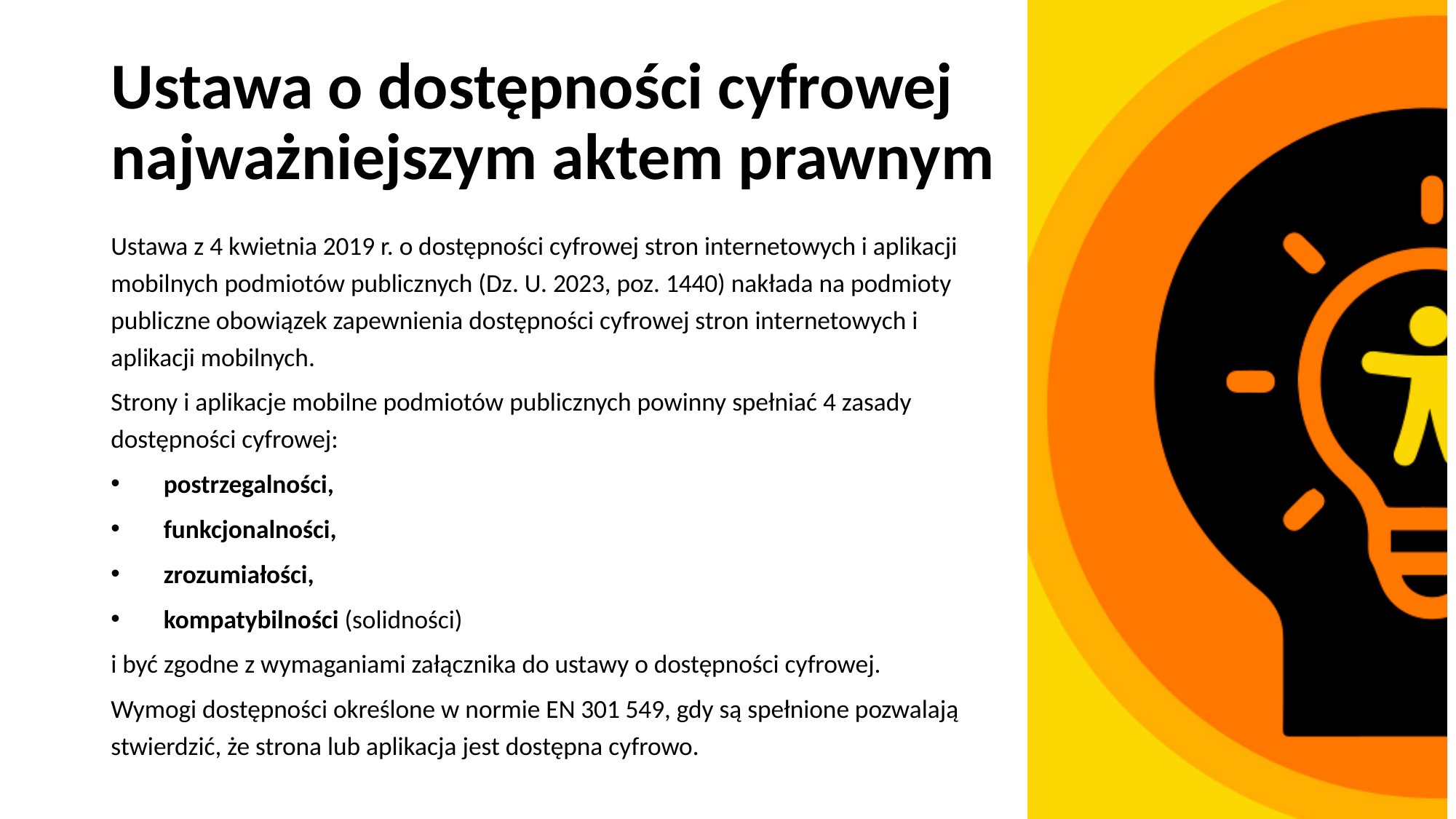

# Ustawa o dostępności cyfrowej najważniejszym aktem prawnym
Ustawa z 4 kwietnia 2019 r. o dostępności cyfrowej stron internetowych i aplikacji mobilnych podmiotów publicznych (Dz. U. 2023, poz. 1440) nakłada na podmioty publiczne obowiązek zapewnienia dostępności cyfrowej stron internetowych i aplikacji mobilnych.
Strony i aplikacje mobilne podmiotów publicznych powinny spełniać 4 zasady dostępności cyfrowej:
postrzegalności,
funkcjonalności,
zrozumiałości,
kompatybilności (solidności)
i być zgodne z wymaganiami załącznika do ustawy o dostępności cyfrowej.
Wymogi dostępności określone w normie EN 301 549, gdy są spełnione pozwalają stwierdzić, że strona lub aplikacja jest dostępna cyfrowo.